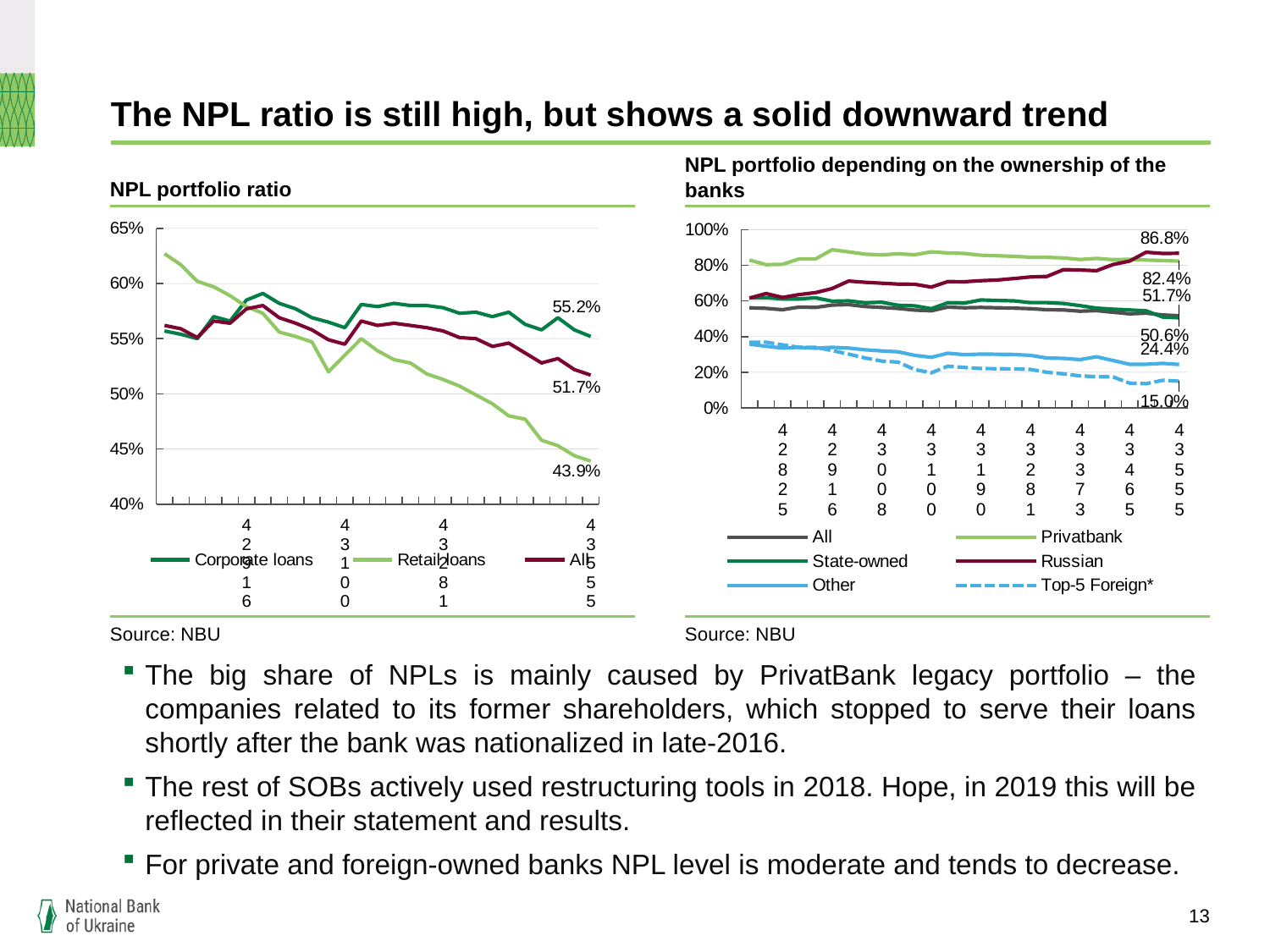

# The NPL ratio is still high, but shows a solid downward trend
NPL portfolio ratio
NPL portfolio depending on the ownership of the banks

### Chart

| Category | Corporate loans | Retail loans | All |
|---|---|---|---|
|  | 0.557 | 0.627 | 0.562 |
|  | 0.554 | 0.617 | 0.559 |
|  | 0.55 | 0.602 | 0.551 |
|  | 0.57 | 0.597 | 0.566 |
|  | 0.566 | 0.589 | 0.564 |
| 42916 | 0.585 | 0.579 | 0.577 |
|  | 0.591 | 0.573 | 0.58 |
|  | 0.582 | 0.556 | 0.569 |
|  | 0.577 | 0.552 | 0.564 |
|  | 0.569 | 0.547 | 0.558 |
|  | 0.565 | 0.52 | 0.549 |
| 43100 | 0.56 | 0.535 | 0.545 |
|  | 0.581 | 0.55 | 0.566 |
|  | 0.579 | 0.539 | 0.562 |
|  | 0.582 | 0.531 | 0.564 |
|  | 0.58 | 0.528 | 0.562 |
|  | 0.58 | 0.518 | 0.56 |
| 43281 | 0.578 | 0.513 | 0.557 |
|  | 0.573 | 0.507 | 0.551 |
|  | 0.574 | 0.499 | 0.55 |
|  | 0.57 | 0.491 | 0.543 |
|  | 0.574 | 0.48 | 0.546 |
|  | 0.563 | 0.477 | 0.537 |
|  | 0.558 | 0.458 | 0.528 |
|  | 0.569 | 0.453 | 0.532 |
|  | 0.558 | 0.444 | 0.522 |
| 43555 | 0.552 | 0.439 | 0.517 |

### Chart

| Category | All | Privatbank | State-owned | Russian | Other | Top-5 Foreign* |
|---|---|---|---|---|---|---|
|  | 0.562 | 0.83 | 0.618 | 0.616 | 0.358 | 0.369 |
|  | 0.559 | 0.804 | 0.619 | 0.642 | 0.346 | 0.369 |
| 42825 | 0.551 | 0.806 | 0.612 | 0.62 | 0.336 | 0.354 |
|  | 0.566 | 0.836 | 0.612 | 0.636 | 0.34 | 0.34 |
|  | 0.564 | 0.836 | 0.618 | 0.647 | 0.335 | 0.34 |
| 42916 | 0.577 | 0.888 | 0.599 | 0.67 | 0.34 | 0.322 |
|  | 0.58 | 0.876 | 0.601 | 0.712 | 0.336 | 0.302 |
|  | 0.569 | 0.863 | 0.59 | 0.705 | 0.326 | 0.28 |
| 43008 | 0.564 | 0.859 | 0.593 | 0.7 | 0.32 | 0.263 |
|  | 0.558 | 0.865 | 0.576 | 0.695 | 0.315 | 0.257 |
|  | 0.549 | 0.86 | 0.573 | 0.694 | 0.295 | 0.215 |
| 43100 | 0.545 | 0.876 | 0.557 | 0.678 | 0.284 | 0.197 |
|  | 0.566 | 0.87 | 0.59 | 0.709 | 0.307 | 0.234 |
|  | 0.562 | 0.867 | 0.588 | 0.708 | 0.299 | 0.227 |
| 43190 | 0.564 | 0.857 | 0.606 | 0.714 | 0.302 | 0.221 |
|  | 0.562 | 0.854 | 0.603 | 0.718 | 0.301 | 0.22 |
|  | 0.56 | 0.851 | 0.601 | 0.726 | 0.3 | 0.219 |
| 43281 | 0.557 | 0.846 | 0.591 | 0.735 | 0.295 | 0.216 |
|  | 0.551 | 0.845 | 0.591 | 0.738 | 0.28 | 0.2 |
|  | 0.55 | 0.842 | 0.586 | 0.776 | 0.278 | 0.191 |
| 43373 | 0.543 | 0.833 | 0.574 | 0.774 | 0.271 | 0.18 |
|  | 0.546 | 0.839 | 0.56 | 0.77 | 0.287 | 0.175 |
|  | 0.537 | 0.832 | 0.554 | 0.805 | 0.266 | 0.174 |
| 43465 | 0.528 | 0.834 | 0.55 | 0.824 | 0.245 | 0.139 |
|  | 0.532 | 0.83 | 0.545 | 0.874 | 0.245 | 0.136 |
|  | 0.522 | 0.827 | 0.51 | 0.867 | 0.25 | 0.155 |
| 43555 | 0.517 | 0.824 | 0.506 | 0.868 | 0.244 | 0.15 |
Source: NBU
Source: NBU
The big share of NPLs is mainly caused by PrivatBank legacy portfolio – the companies related to its former shareholders, which stopped to serve their loans shortly after the bank was nationalized in late-2016.
The rest of SOBs actively used restructuring tools in 2018. Hope, in 2019 this will be reflected in their statement and results.
For private and foreign-owned banks NPL level is moderate and tends to decrease.

13